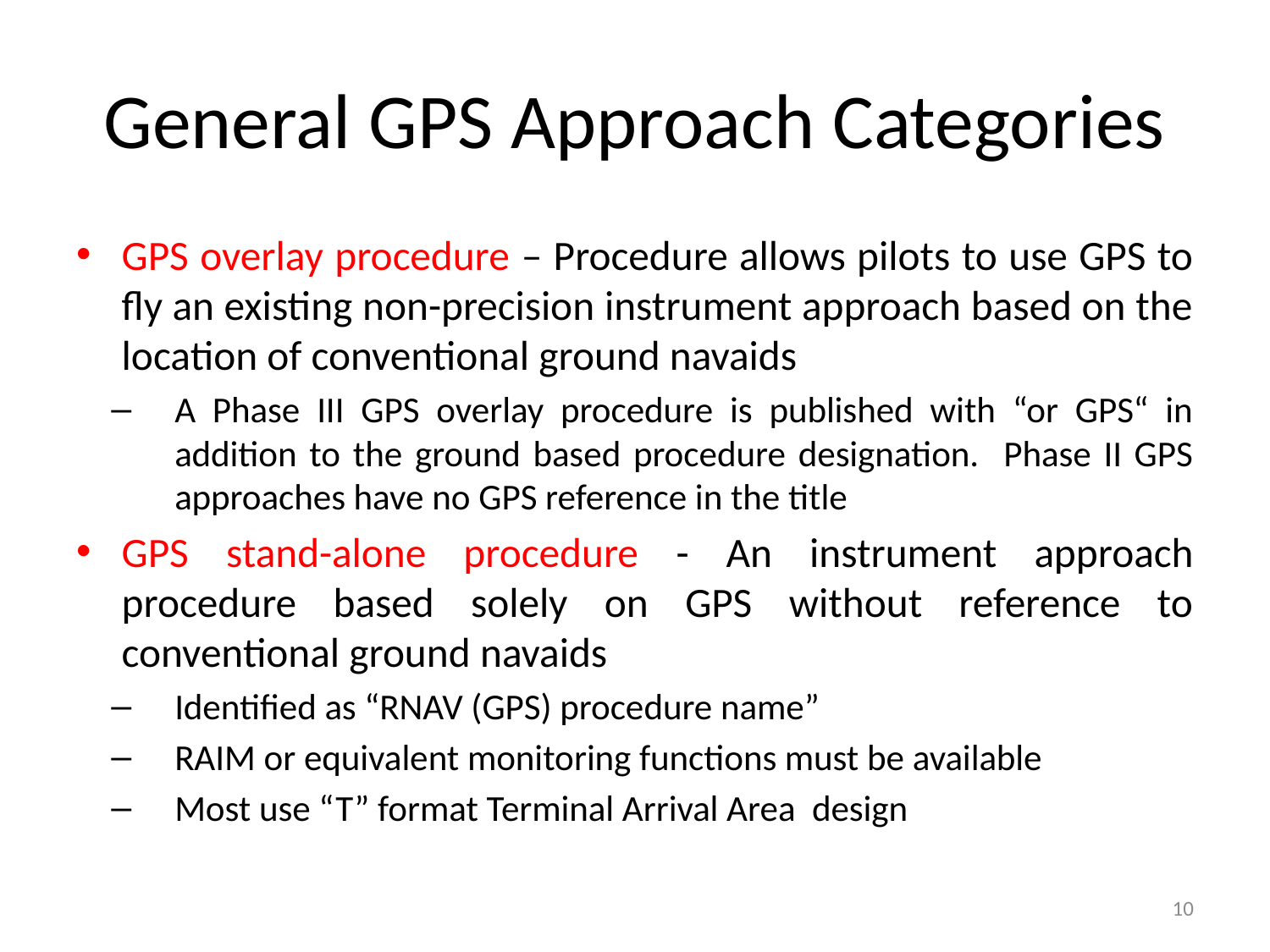

# General GPS Approach Categories
GPS overlay procedure – Procedure allows pilots to use GPS to fly an existing non-precision instrument approach based on the location of conventional ground navaids
A Phase III GPS overlay procedure is published with “or GPS“ in addition to the ground based procedure designation.  Phase II GPS approaches have no GPS reference in the title
GPS stand-alone procedure - An instrument approach procedure based solely on GPS without reference to conventional ground navaids
Identified as “RNAV (GPS) procedure name”
RAIM or equivalent monitoring functions must be available
Most use “T” format Terminal Arrival Area  design
10